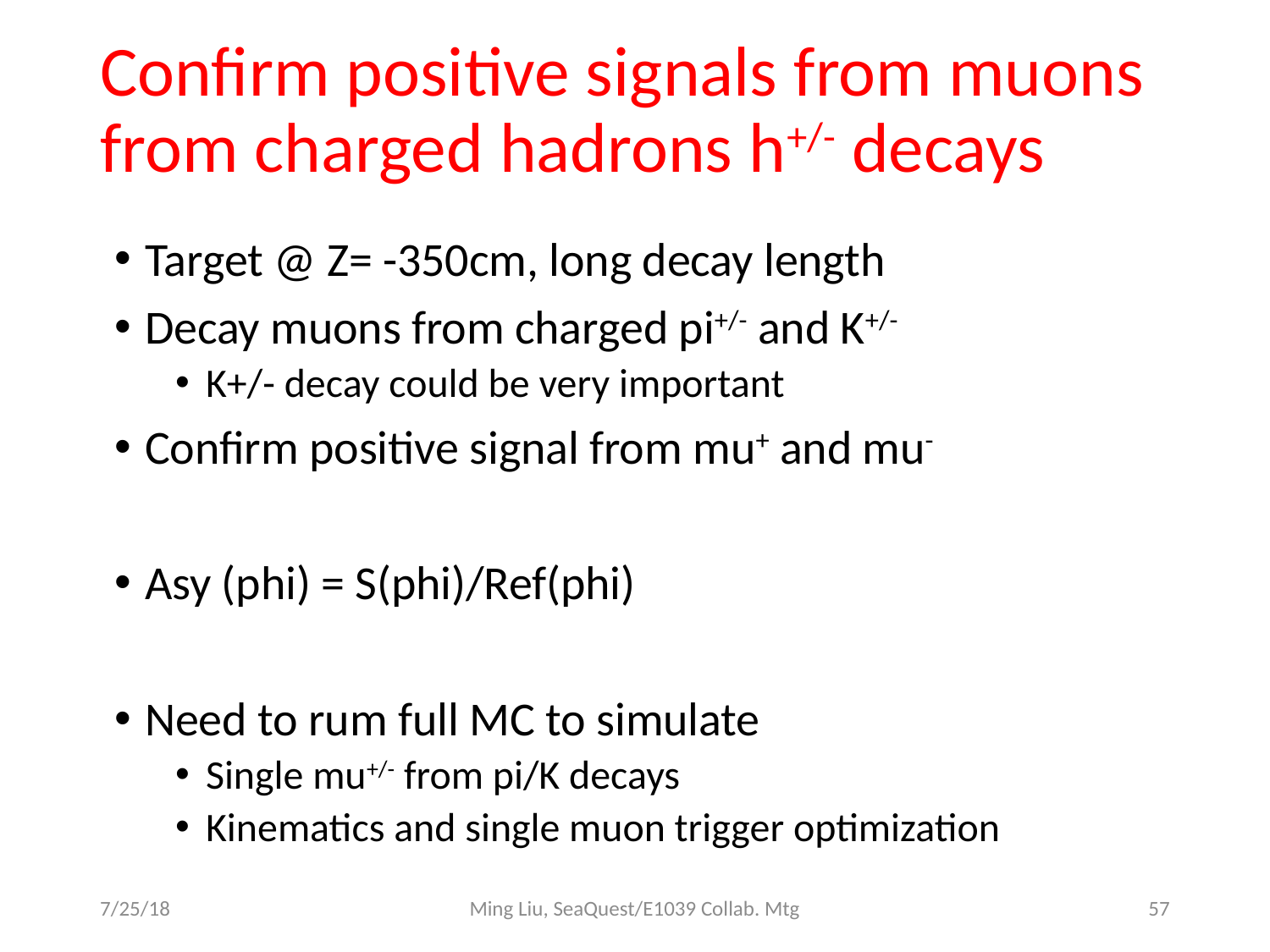

# Confirm positive signals from muons from charged hadrons h+/- decays
Target @ Z= -350cm, long decay length
Decay muons from charged pi+/- and K+/-
K+/- decay could be very important
Confirm positive signal from mu+ and mu-

Asy (phi) = S(phi)/Ref(phi)

Need to rum full MC to simulate
Single mu+/- from pi/K decays
Kinematics and single muon trigger optimization
7/25/18
Ming Liu, SeaQuest/E1039 Collab. Mtg
57